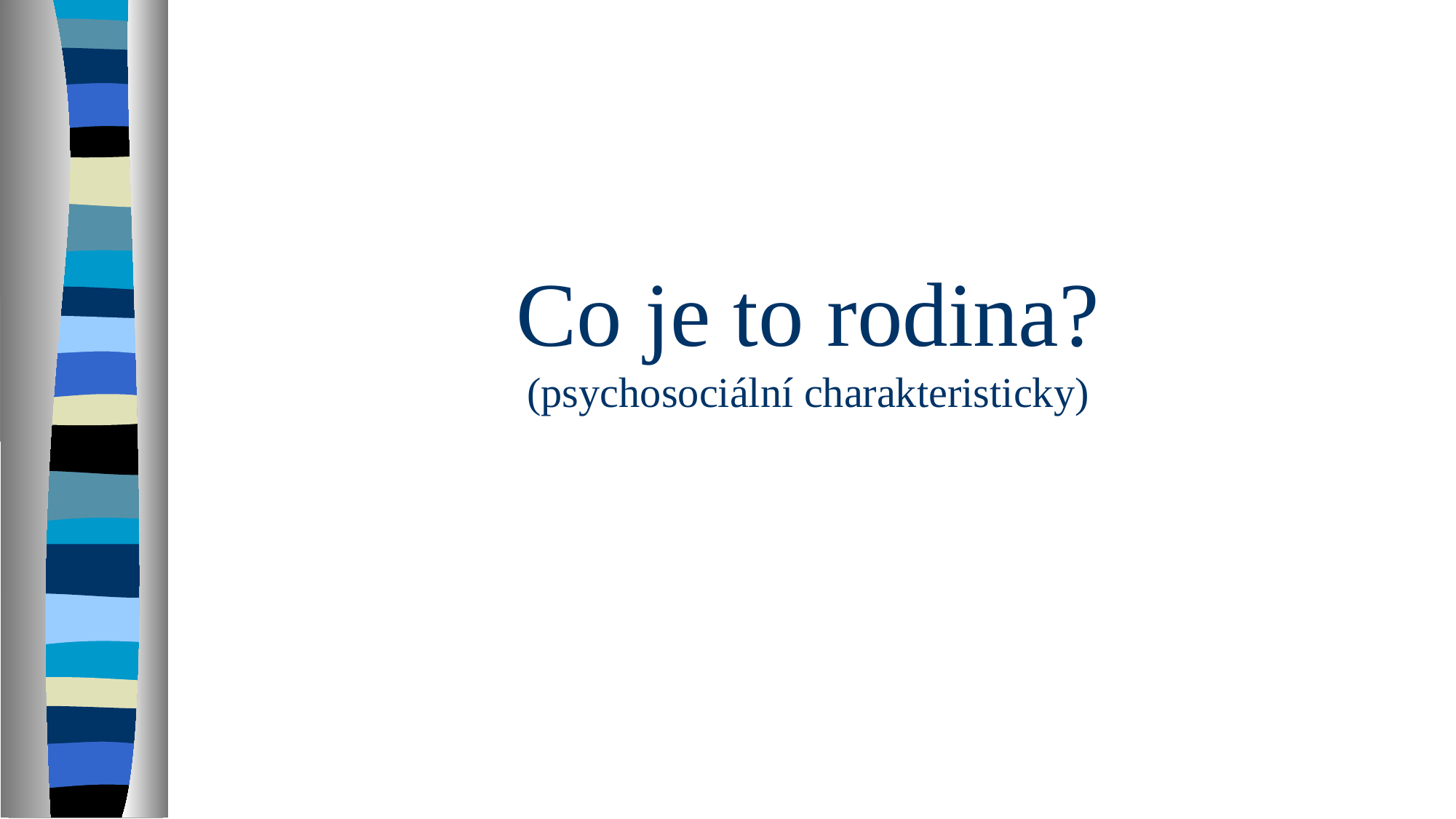

# Co je to rodina? (psychosociální charakteristicky)